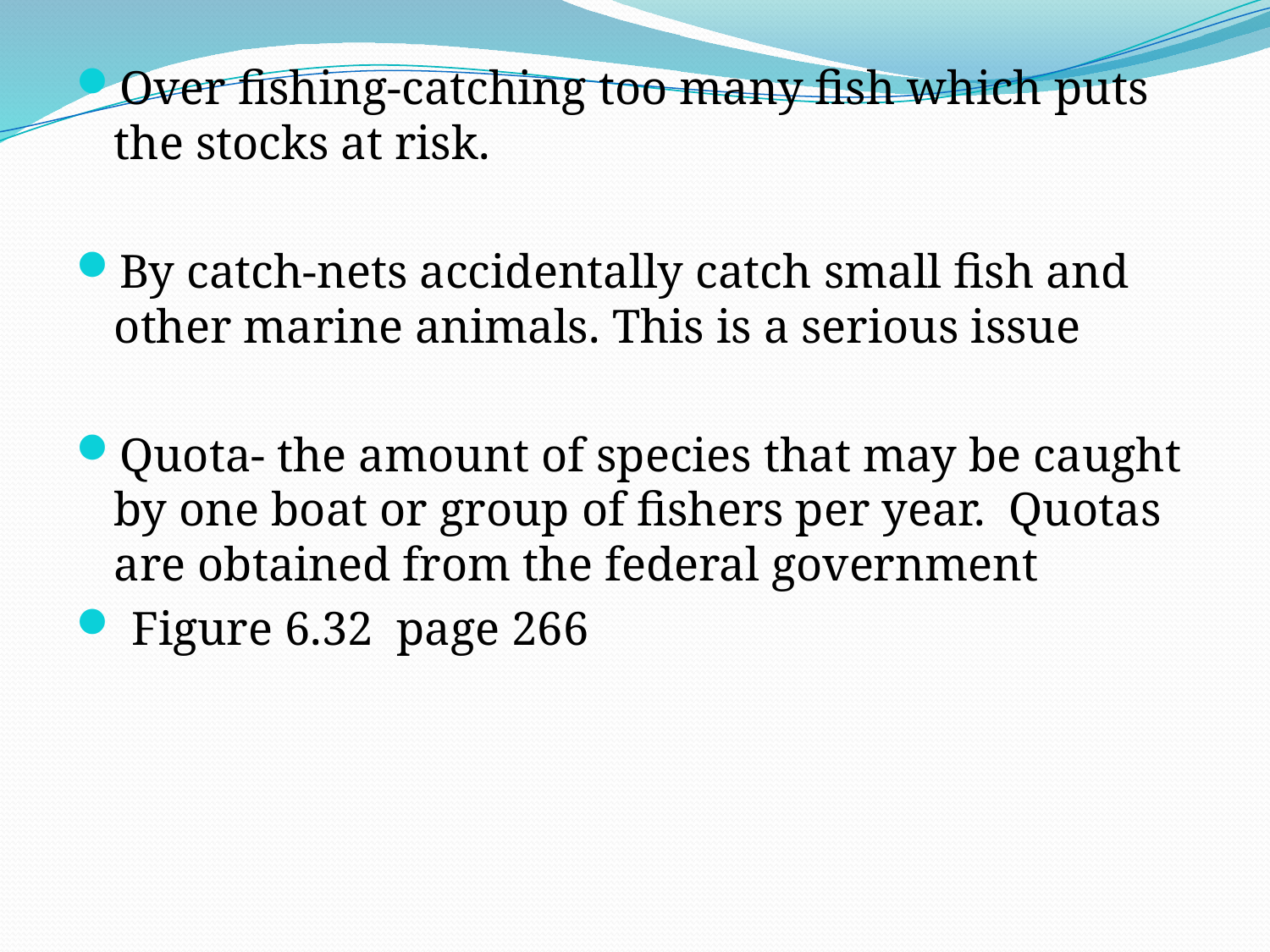

Over fishing-catching too many fish which puts the stocks at risk.

By catch-nets accidentally catch small fish and other marine animals. This is a serious issue

Quota- the amount of species that may be caught by one boat or group of fishers per year.  Quotas are obtained from the federal government
 Figure 6.32  page 266